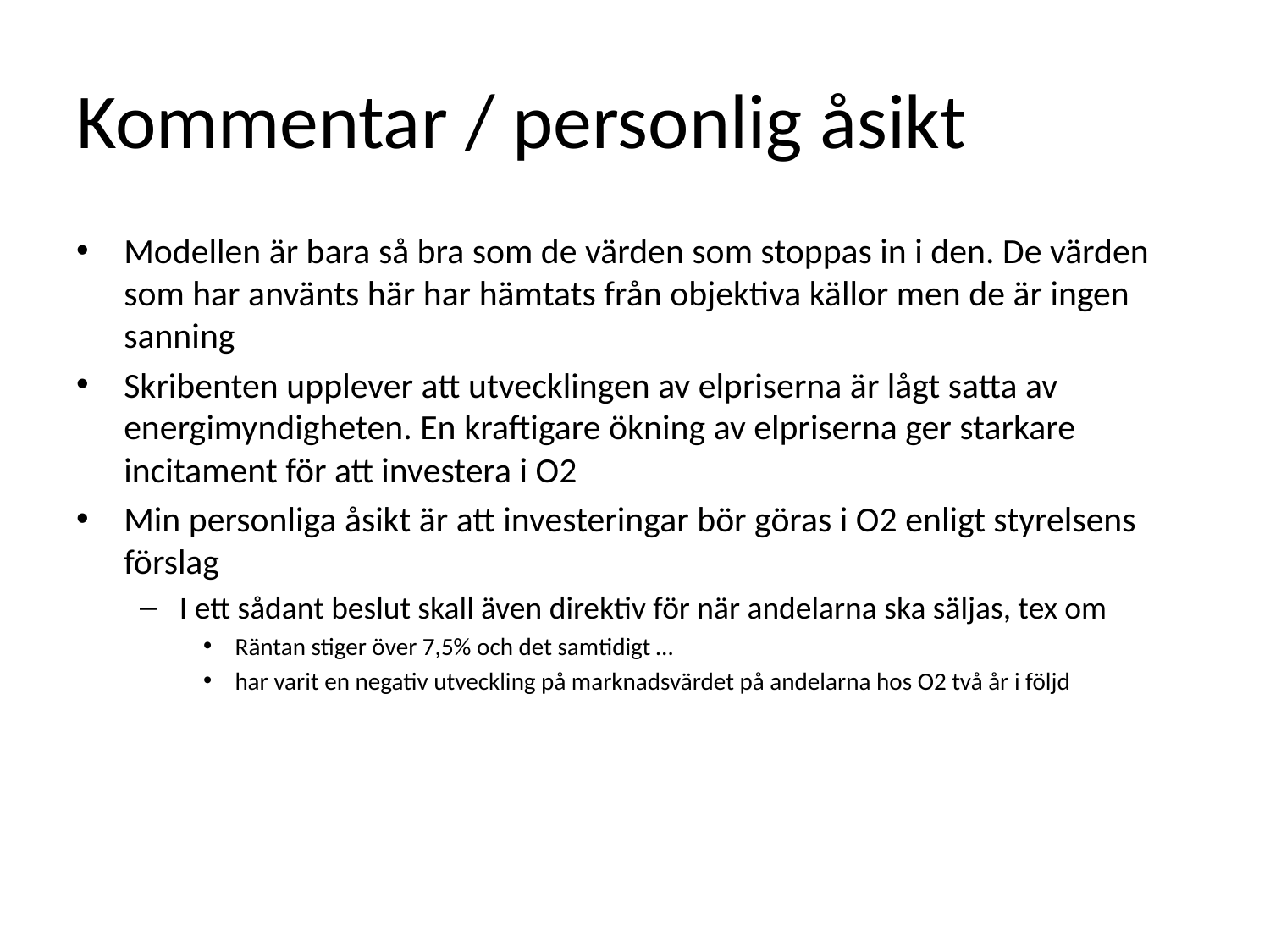

# Kommentar / personlig åsikt
Modellen är bara så bra som de värden som stoppas in i den. De värden som har använts här har hämtats från objektiva källor men de är ingen sanning
Skribenten upplever att utvecklingen av elpriserna är lågt satta av  energimyndigheten. En kraftigare ökning av elpriserna ger starkare incitament för att investera i O2
Min personliga åsikt är att investeringar bör göras i O2 enligt styrelsens förslag
I ett sådant beslut skall även direktiv för när andelarna ska säljas, tex om
Räntan stiger över 7,5% och det samtidigt …
har varit en negativ utveckling på marknadsvärdet på andelarna hos O2 två år i följd